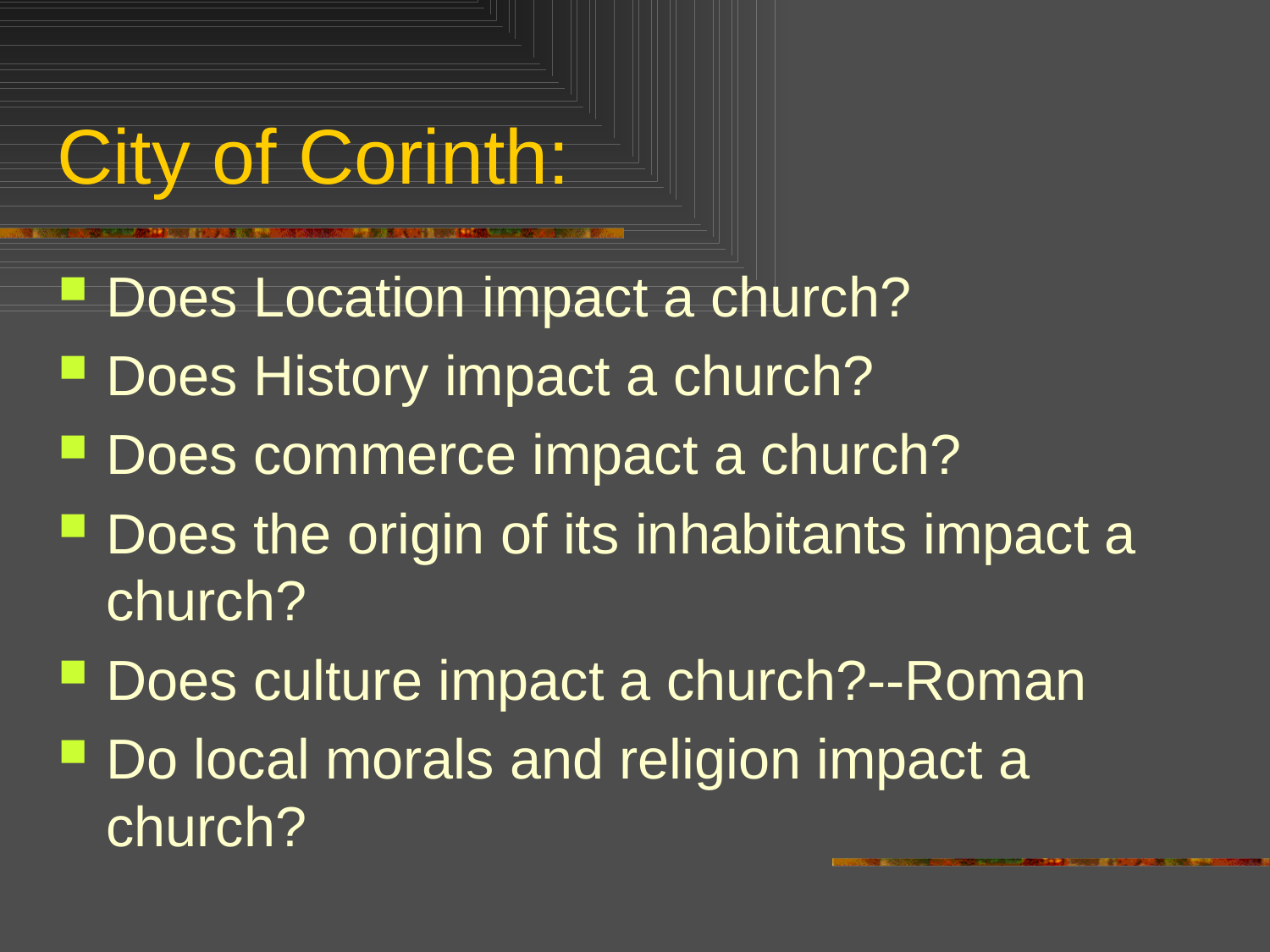

# City of Corinth:
Does Location impact a church?
Does History impact a church?
Does commerce impact a church?
Does the origin of its inhabitants impact a church?
Does culture impact a church?--Roman
Do local morals and religion impact a church?